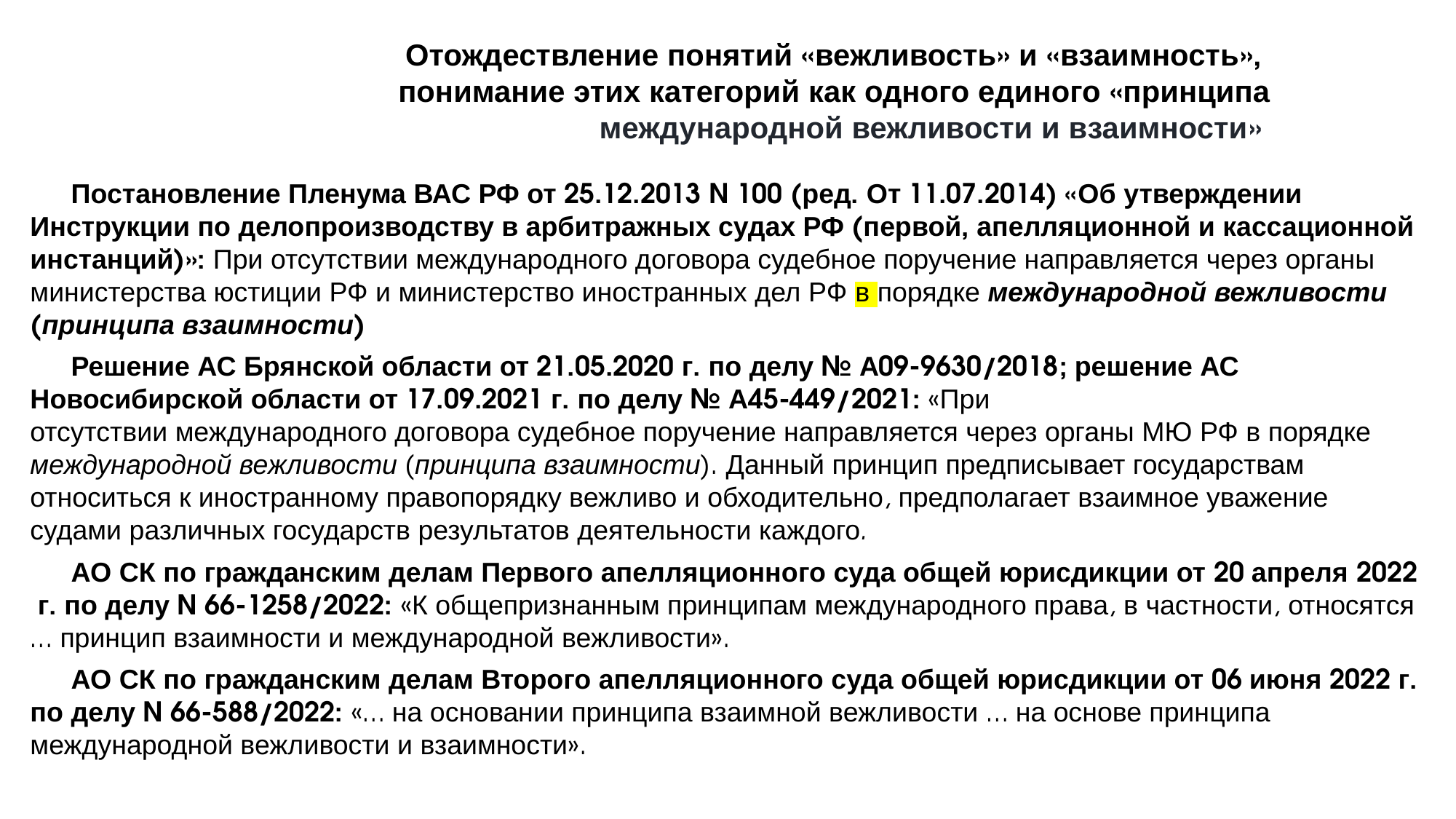

# Отождествление понятий «вежливость» и «взаимность», понимание этих категорий как одного единого «принципа международной вежливости и взаимности»
Постановление Пленума ВАС РФ от 25.12.2013 N 100 (ред. От 11.07.2014) «Об утверждении Инструкции по делопроизводству в арбитражных судах РФ (первой, апелляционной и кассационной инстанций)»: При отсутствии международного договора судебное поручение направляется через органы министерства юстиции РФ и министерство иностранных дел РФ в порядке международной вежливости (принципа взаимности)
Решение АС Брянской области от 21.05.2020 г. по делу № А09-9630/2018; решение АС Новосибирской области от 17.09.2021 г. по делу № А45-449/2021: «При отсутствии международного договора судебное поручение направляется через органы МЮ РФ в порядке международной вежливости (принципа взаимности). Данный принцип предписывает государствам относиться к иностранному правопорядку вежливо и обходительно, предполагает взаимное уважение судами различных государств результатов деятельности каждого.
АО СК по гражданским делам Первого апелляционного суда общей юрисдикции от 20 апреля 2022 г. по делу N 66-1258/2022: «К общепризнанным принципам международного права, в частности, относятся … принцип взаимности и международной вежливости».
АО СК по гражданским делам Второго апелляционного суда общей юрисдикции от 06 июня 2022 г. по делу N 66-588/2022: «… на основании принципа взаимной вежливости … на основе принципа международной вежливости и взаимности».